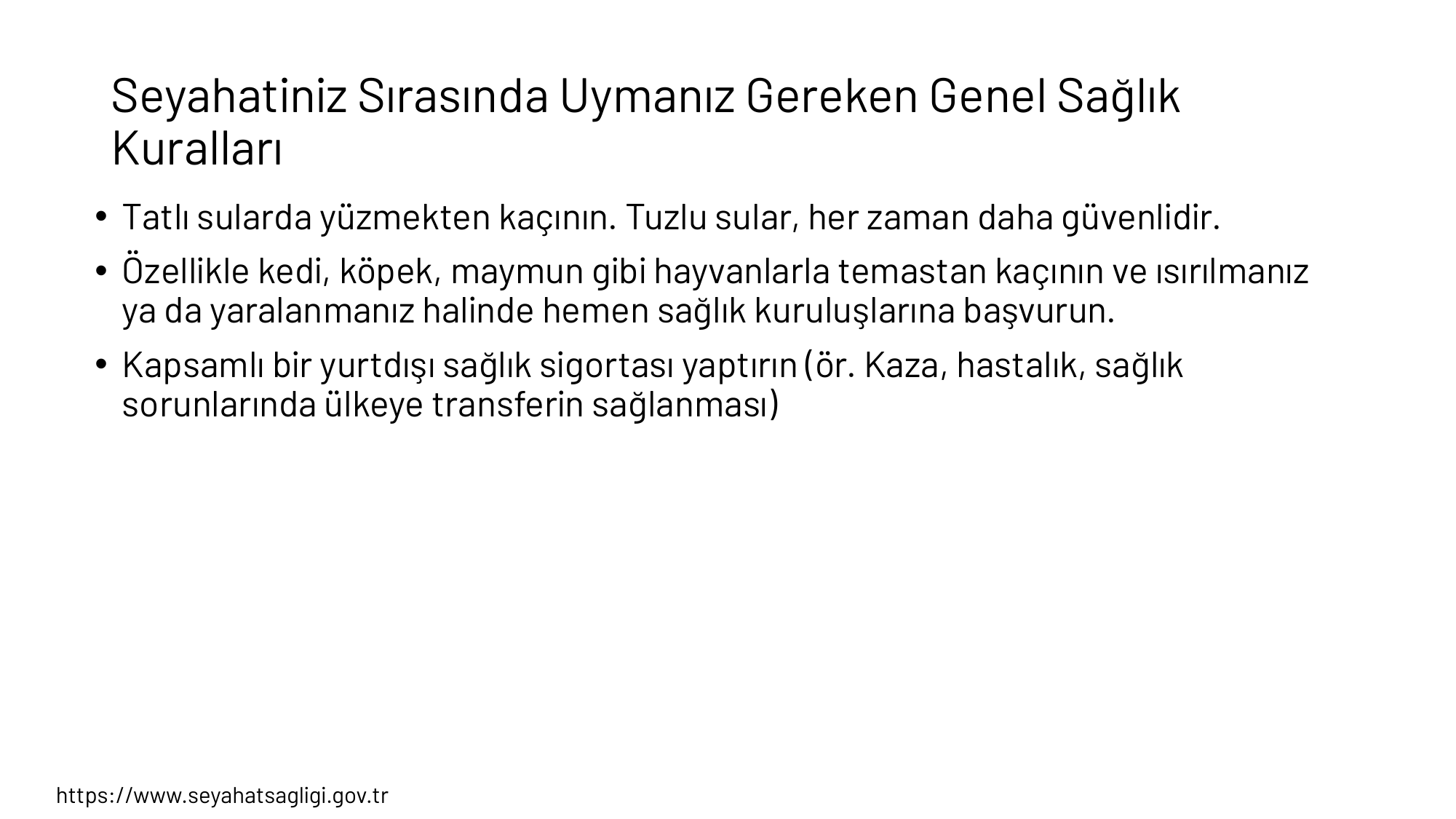

# Seyahatiniz Sırasında Uymanız Gereken Genel Sağlık Kuralları
Tatlı sularda yüzmekten kaçının. Tuzlu sular, her zaman daha güvenlidir.
Özellikle kedi, köpek, maymun gibi hayvanlarla temastan kaçının ve ısırılmanız ya da yaralanmanız halinde hemen sağlık kuruluşlarına başvurun.
Kapsamlı bir yurtdışı sağlık sigortası yaptırın (ör. Kaza, hastalık, sağlık sorunlarında ülkeye transferin sağlanması)

https://www.seyahatsagligi.gov.tr